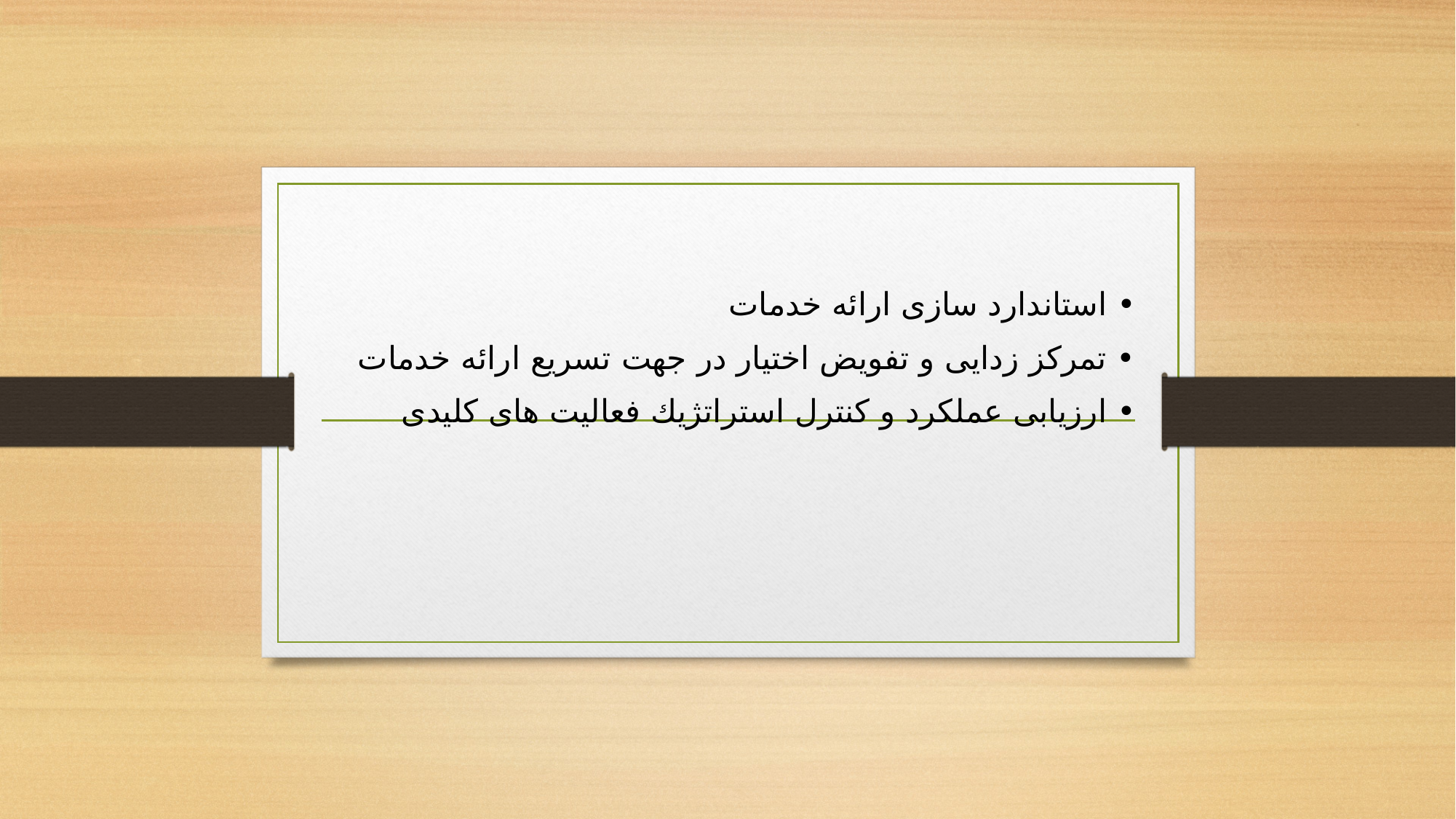

• استاندارد سازى ارائه خدمات
• تمركز زدايى و تفويض اختيار در جهت تسريع ارائه خدمات
• ارزيابى عملكرد و كنترل استراتژيك فعاليت هاى كليدى